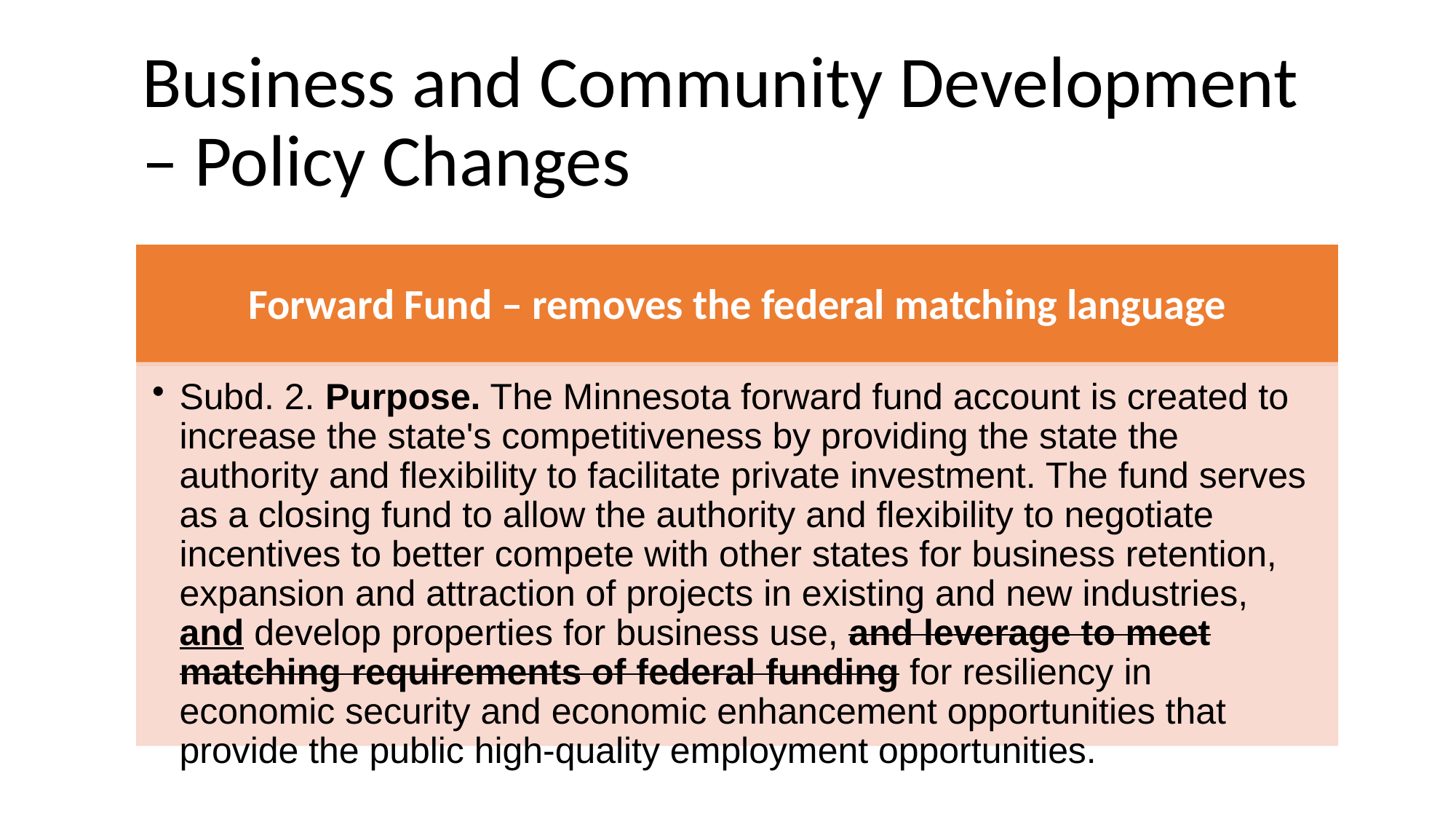

# Business and Community Development – Policy Changes
Forward Fund – removes the federal matching language
Subd. 2. Purpose. The Minnesota forward fund account is created to increase the state's competitiveness by providing the state the authority and flexibility to facilitate private investment. The fund serves as a closing fund to allow the authority and flexibility to negotiate incentives to better compete with other states for business retention, expansion and attraction of projects in existing and new industries, and develop properties for business use, and leverage to meet matching requirements of federal funding for resiliency in economic security and economic enhancement opportunities that provide the public high-quality employment opportunities.